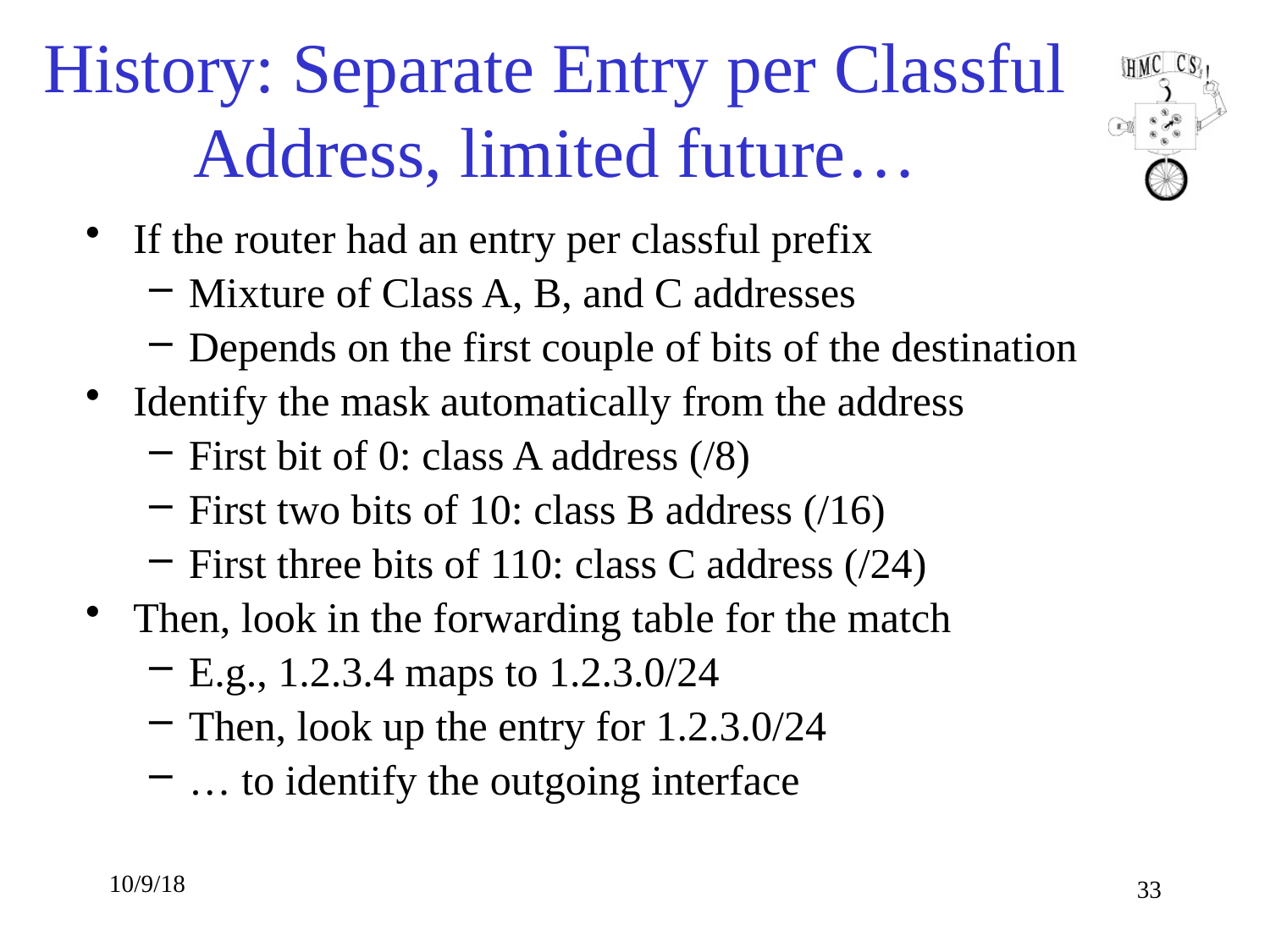

# History: Separate Entry per Classful Address, limited future…
If the router had an entry per classful prefix
Mixture of Class A, B, and C addresses
Depends on the first couple of bits of the destination
Identify the mask automatically from the address
First bit of 0: class A address (/8)
First two bits of 10: class B address (/16)
First three bits of 110: class C address (/24)
Then, look in the forwarding table for the match
E.g., 1.2.3.4 maps to 1.2.3.0/24
Then, look up the entry for 1.2.3.0/24
… to identify the outgoing interface

10/9/18
33